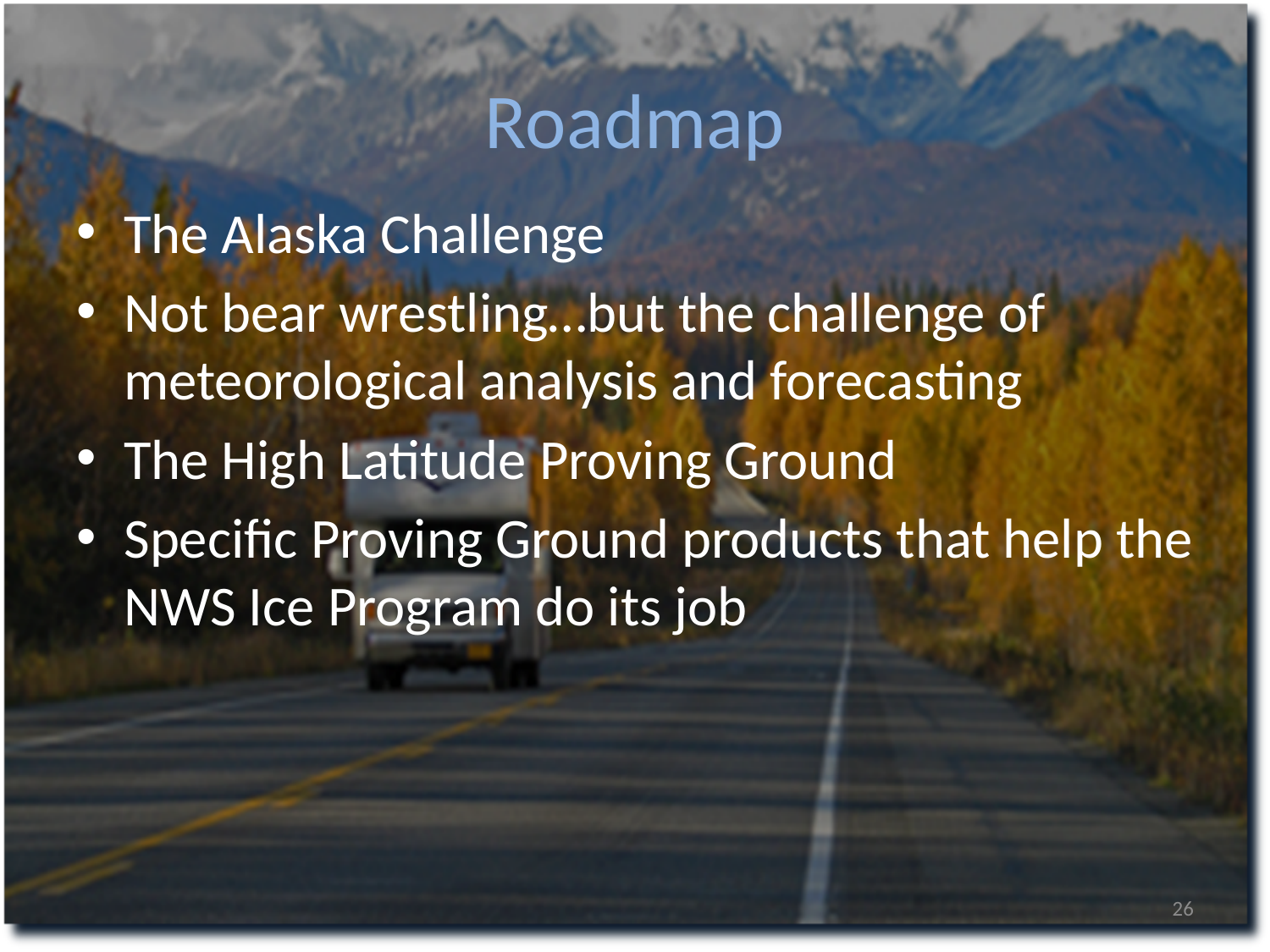

# Roadmap
The Alaska Challenge
Not bear wrestling…but the challenge of meteorological analysis and forecasting
The High Latitude Proving Ground
Specific Proving Ground products that help the NWS Ice Program do its job

26